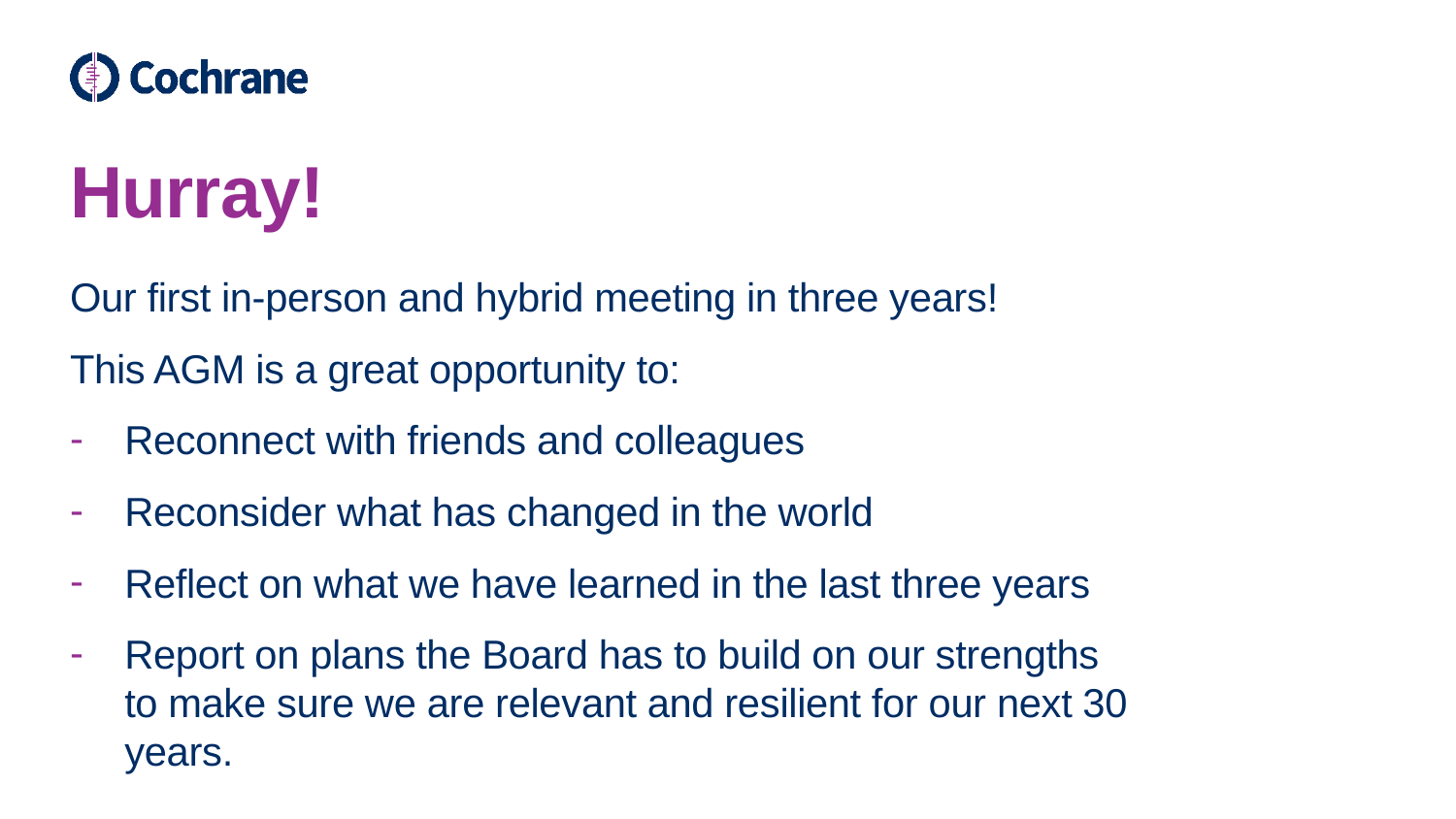

# Hurray!
Our first in-person and hybrid meeting in three years!
This AGM is a great opportunity to:
Reconnect with friends and colleagues
Reconsider what has changed in the world
Reflect on what we have learned in the last three years
Report on plans the Board has to build on our strengths to make sure we are relevant and resilient for our next 30 years.